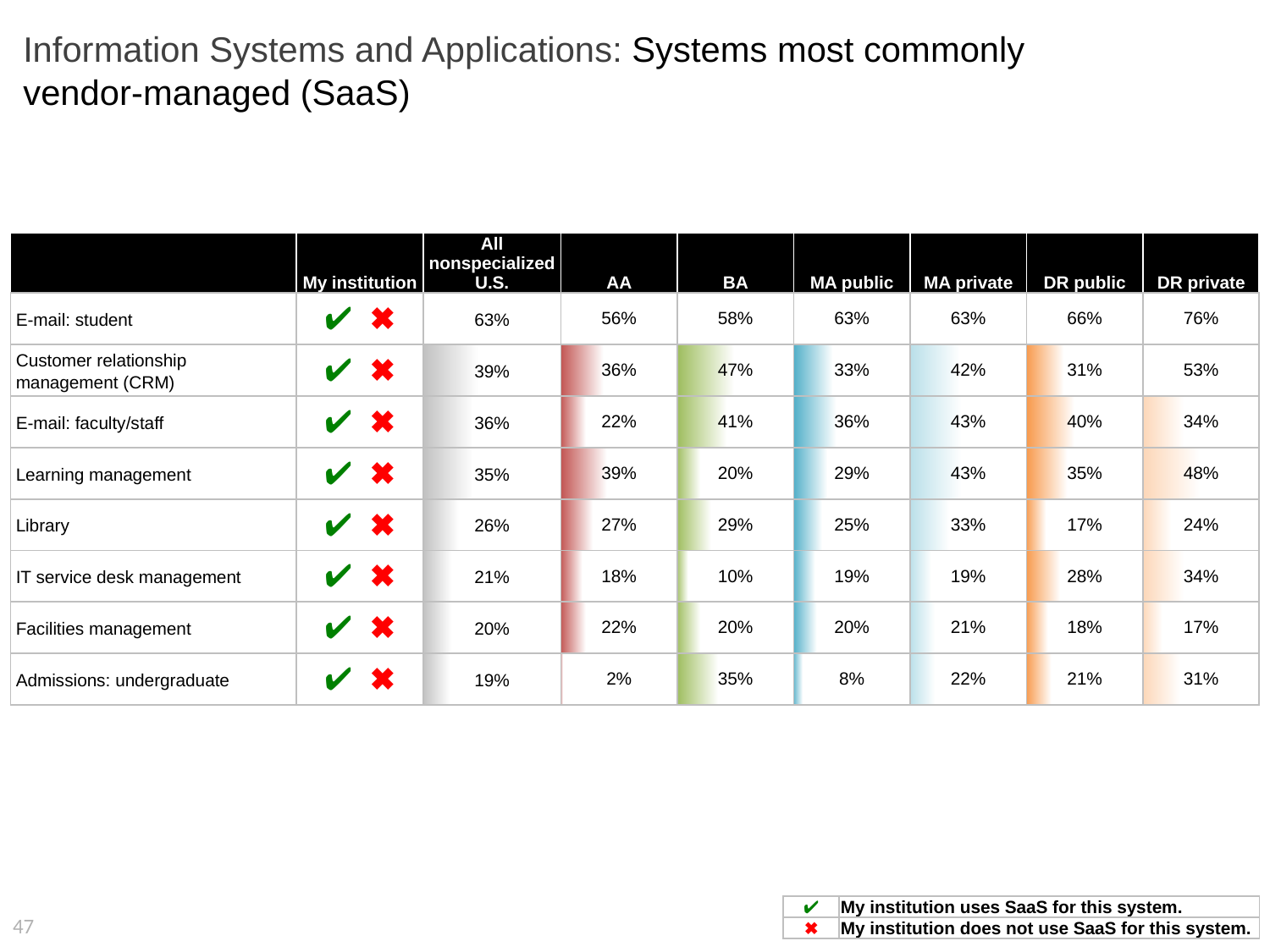

# Information Systems and Applications: Systems most commonly vendor-managed (SaaS)
|  | My institution | All nonspecialized U.S. | AA | BA | MA public | MA private | DR public | DR private |
| --- | --- | --- | --- | --- | --- | --- | --- | --- |
| E-mail: student | ✔ ✖ | 63% | 56% | 58% | 63% | 63% | 66% | 76% |
| Customer relationship management (CRM) | ✔ ✖ | 39% | 36% | 47% | 33% | 42% | 31% | 53% |
| E-mail: faculty/staff | ✔ ✖ | 36% | 22% | 41% | 36% | 43% | 40% | 34% |
| Learning management | ✔ ✖ | 35% | 39% | 20% | 29% | 43% | 35% | 48% |
| Library | ✔ ✖ | 26% | 27% | 29% | 25% | 33% | 17% | 24% |
| IT service desk management | ✔ ✖ | 21% | 18% | 10% | 19% | 19% | 28% | 34% |
| Facilities management | ✔ ✖ | 20% | 22% | 20% | 20% | 21% | 18% | 17% |
| Admissions: undergraduate | ✔ ✖ | 19% | 2% | 35% | 8% | 22% | 21% | 31% |
| ✔ | My institution uses SaaS for this system. |
| --- | --- |
| ✖ | My institution does not use SaaS for this system. |
47